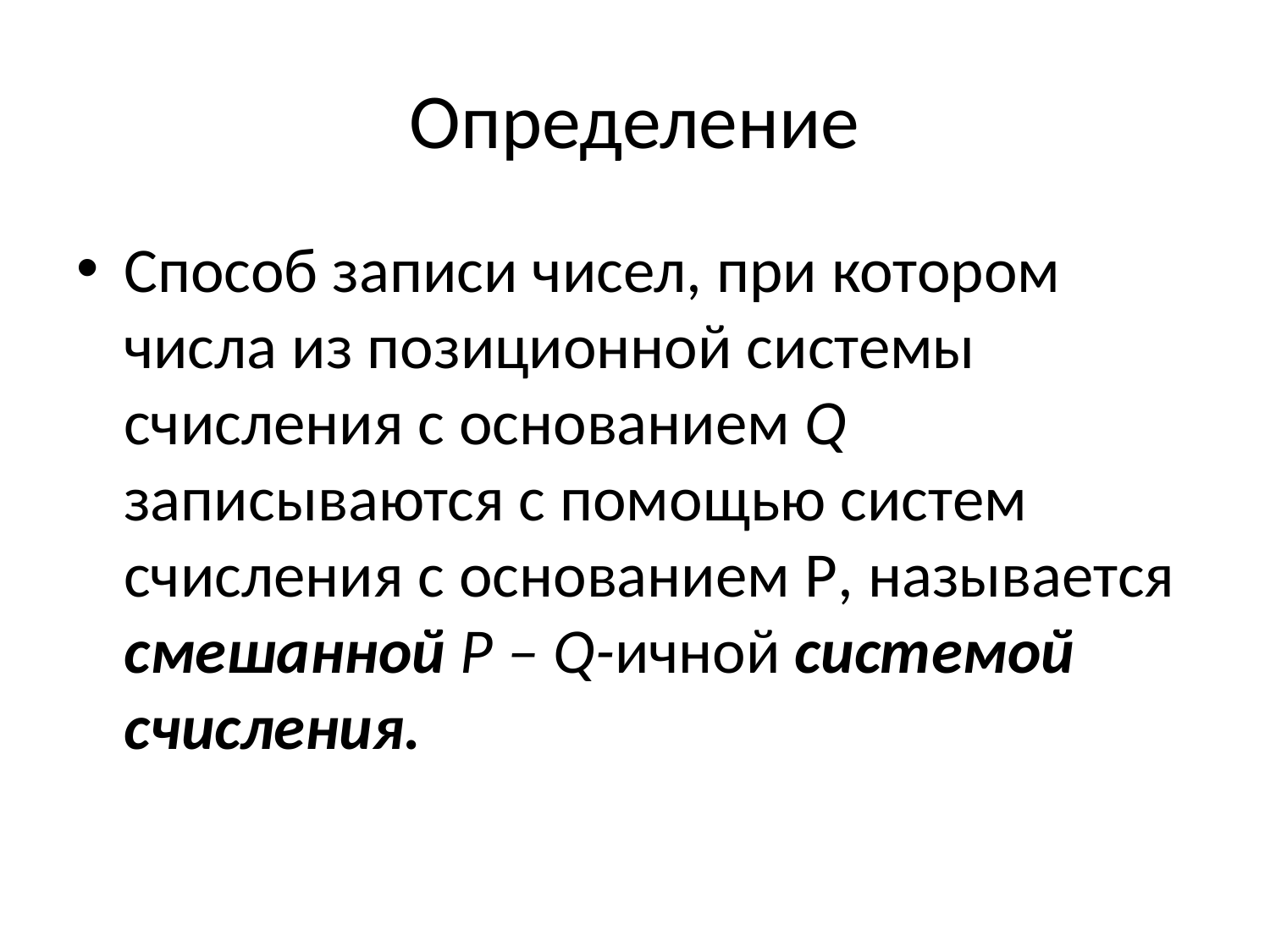

# Определение
Способ записи чисел, при котором числа из позиционной системы счисления с основанием Q записываются с помощью систем счисления с основанием P, называется смешанной P – Q-ичной системой счисления.